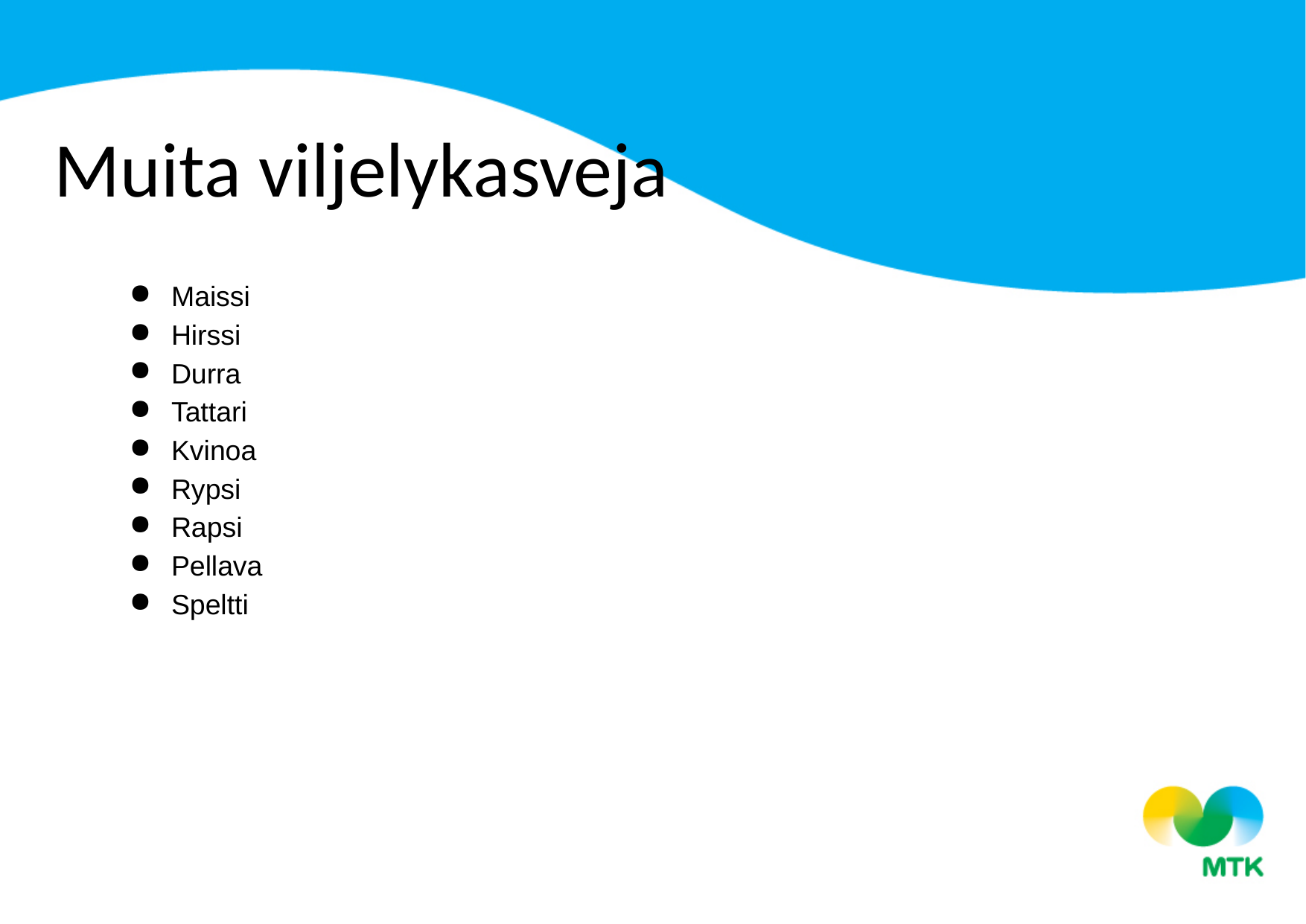

# Muita viljelykasveja
Maissi
Hirssi
Durra
Tattari
Kvinoa
Rypsi
Rapsi
Pellava
Speltti